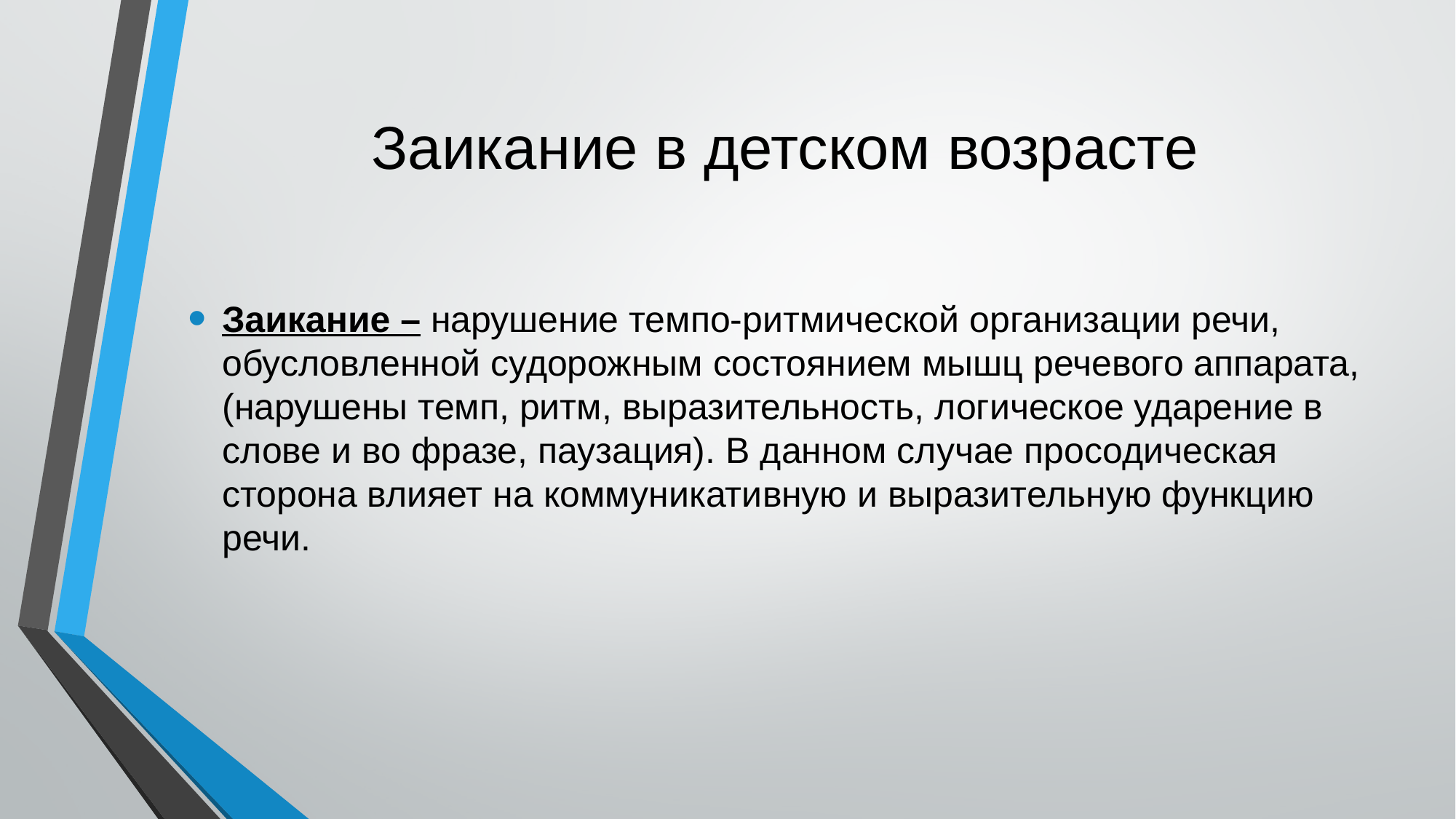

# Заикание в детском возрасте
Заикание – нарушение темпо-ритмической организации речи, обусловленной судорожным состоянием мышц речевого аппарата, (нарушены темп, ритм, выразительность, логическое ударение в слове и во фразе, паузация). В данном случае просодическая сторона влияет на коммуникативную и выразительную функцию речи.